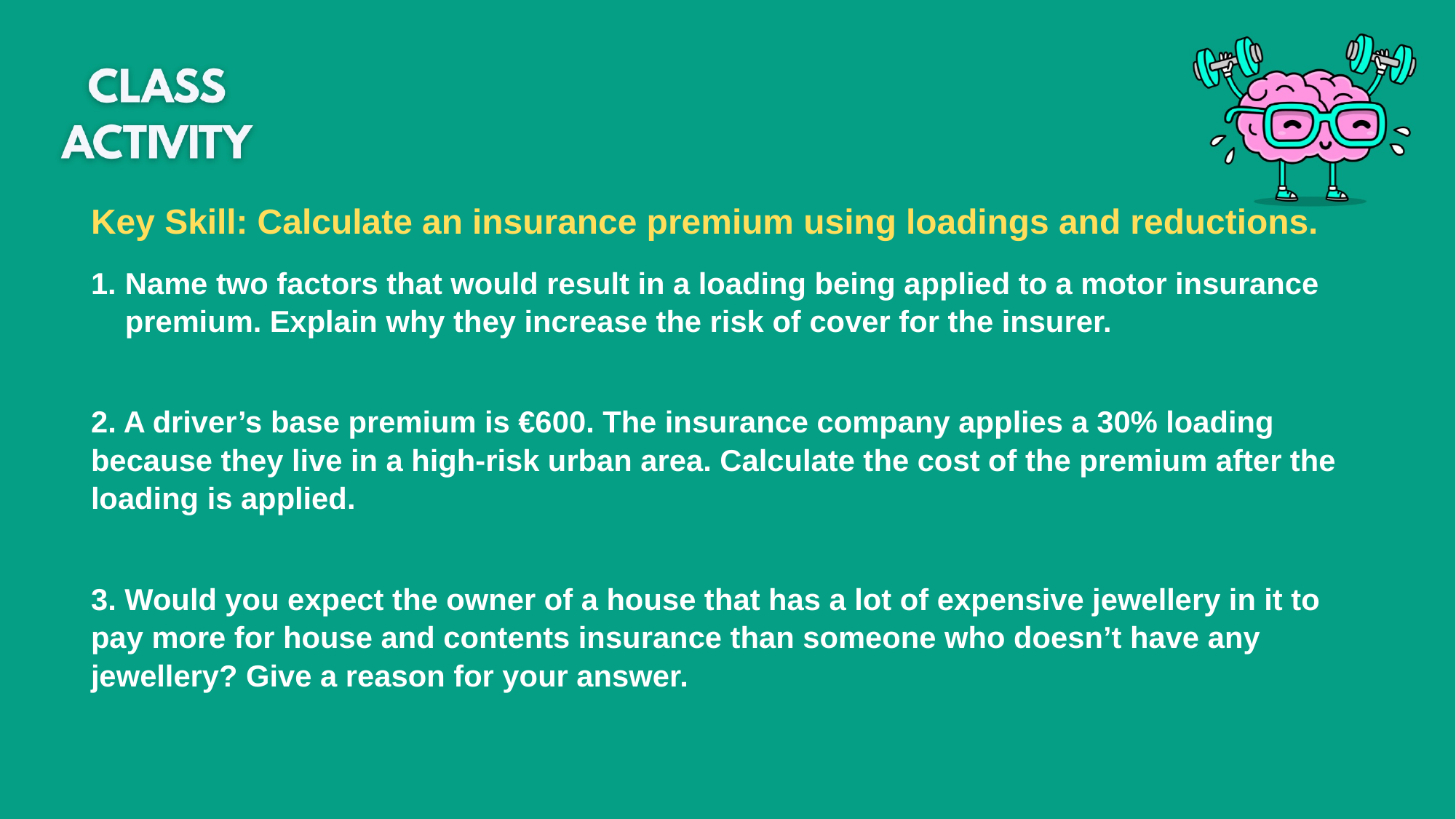

Key Skill: Calculate an insurance premium using loadings and reductions.
Name two factors that would result in a loading being applied to a motor insurance premium. Explain why they increase the risk of cover for the insurer.

2. A driver’s base premium is €600. The insurance company applies a 30% loading because they live in a high-risk urban area. Calculate the cost of the premium after the loading is applied.

3. Would you expect the owner of a house that has a lot of expensive jewellery in it to pay more for house and contents insurance than someone who doesn’t have any jewellery? Give a reason for your answer.